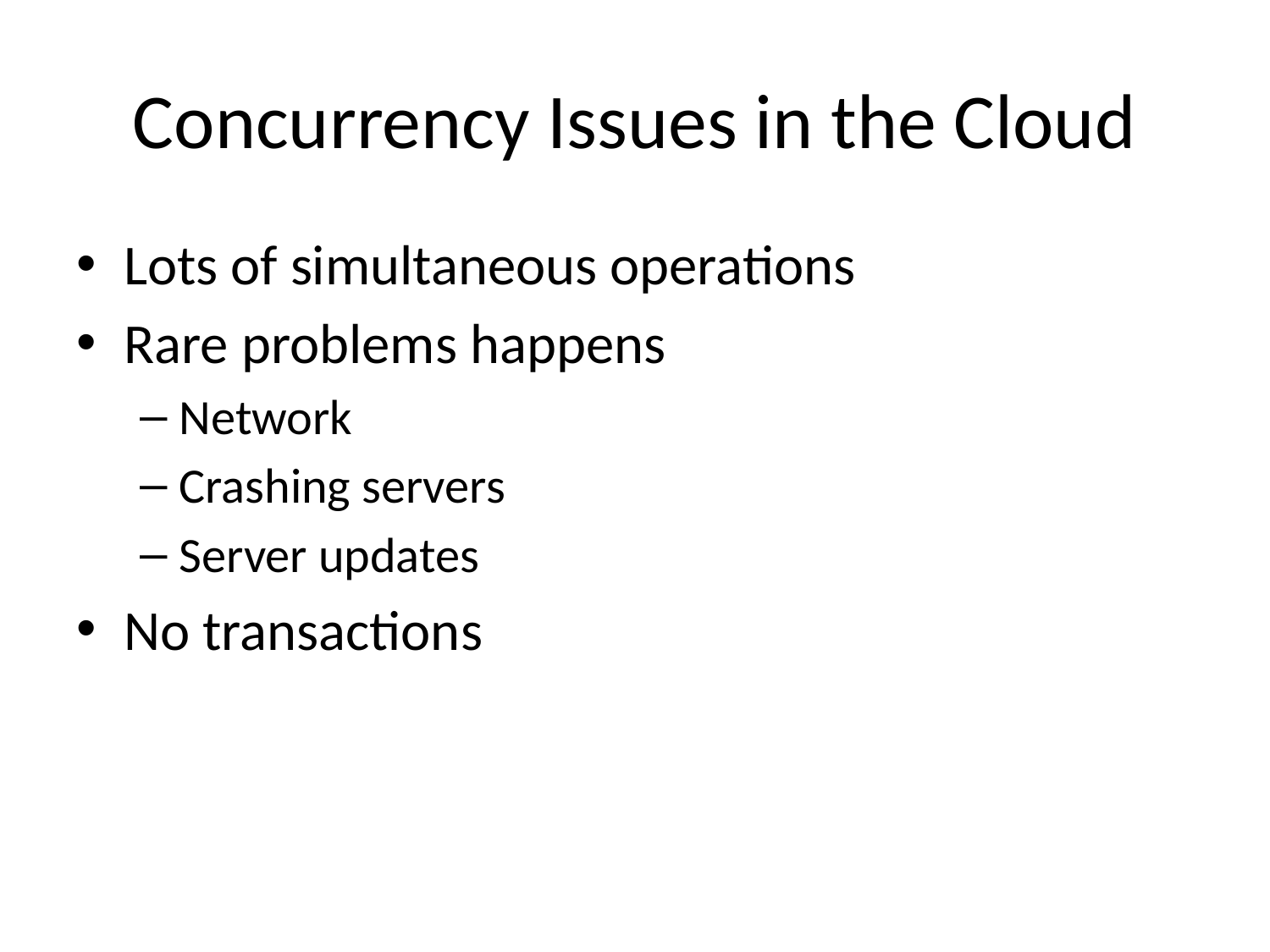

# Concurrency Issues in the Cloud
Lots of simultaneous operations
Rare problems happens
Network
Crashing servers
Server updates
No transactions